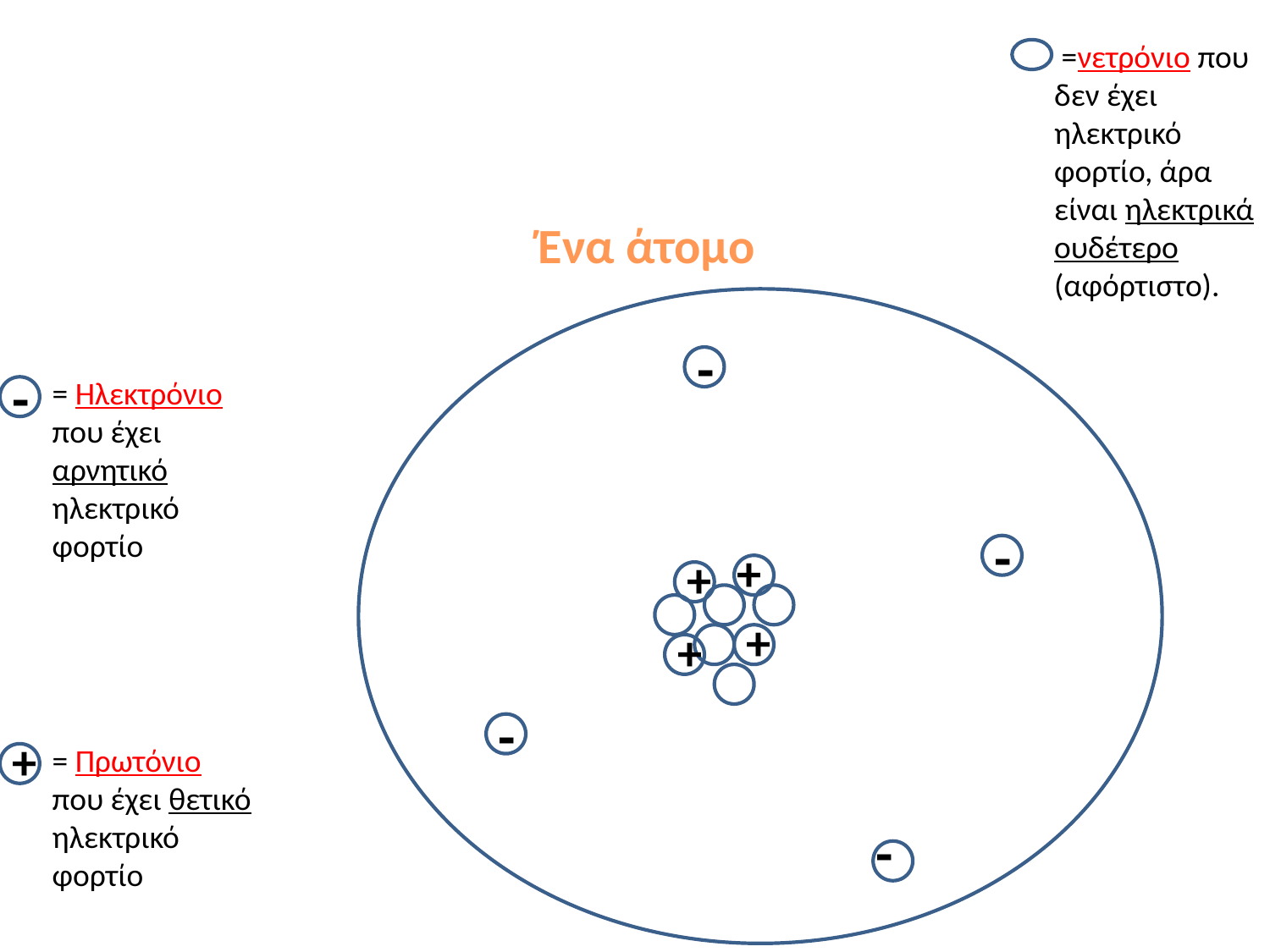

=νετρόνιο που δεν έχει ηλεκτρικό φορτίο, άρα είναι ηλεκτρικά ουδέτερο (αφόρτιστο).

Ένα άτομο

-

-
= Ηλεκτρόνιο που έχει αρνητικό ηλεκτρικό φορτίο

-
+

+

+
+

-

+
= Πρωτόνιο που έχει θετικό ηλεκτρικό φορτίο

-